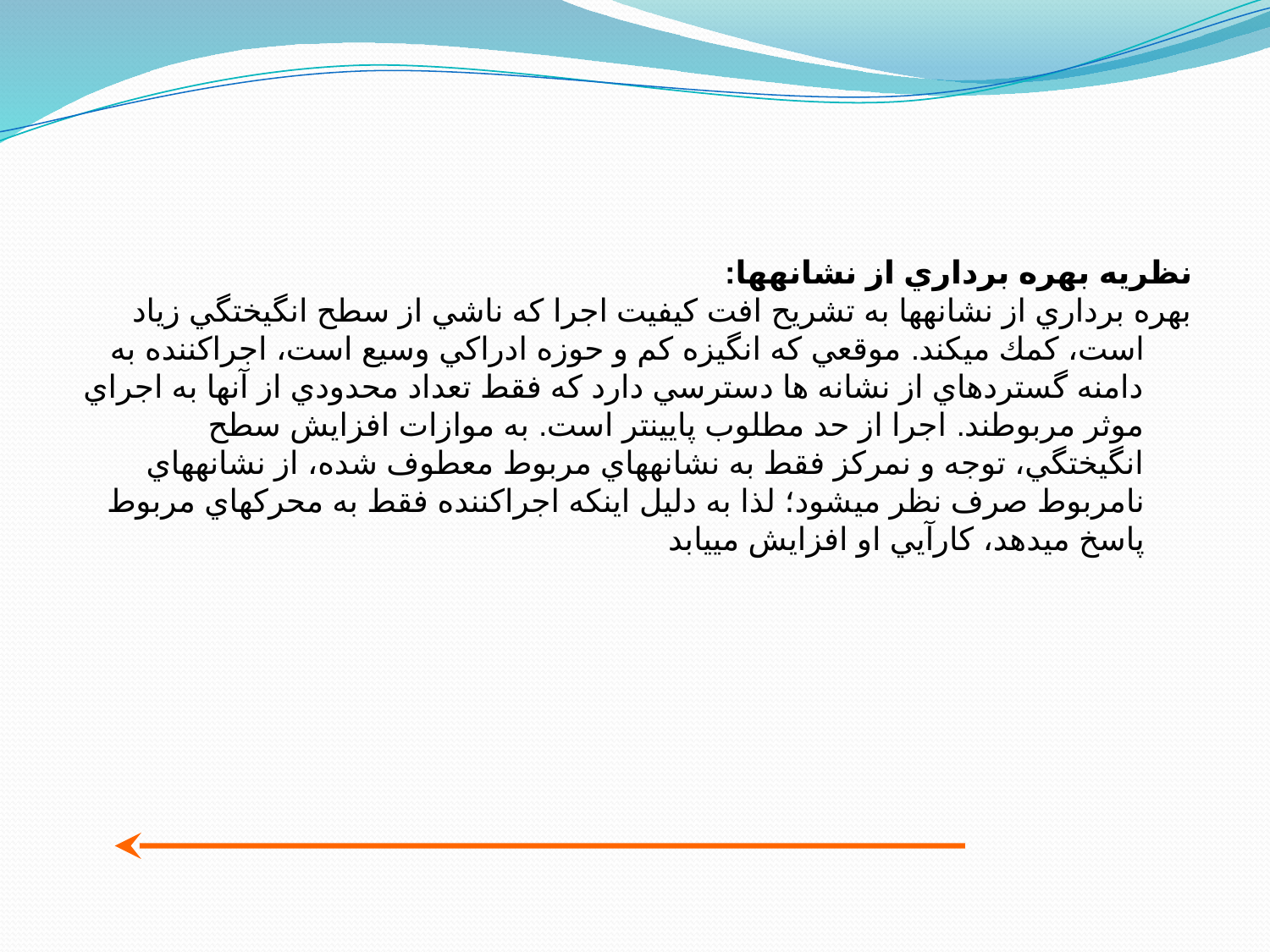

نظريه بهره برداري از نشانه­ها:
بهره برداري از نشانه­ها به تشريح افت كيفيت اجرا كه ناشي از سطح انگيختگي زياد است، كمك مي‎كند. موقعي كه انگيزه كم و حوزه ادراكي وسيع است، اجراكننده به دامنه گسترده­اي از نشانه ها دسترسي دارد كه فقط تعداد محدودي از آنها به اجراي موثر مربوطند. اجرا از حد مطلوب پايين­تر است. به موازات افزايش سطح انگيختگي، توجه و نمركز فقط به نشانه­هاي مربوط معطوف شده، از نشانه­هاي نامربوط صرف نظر مي‎شود؛ لذا به دليل اينكه اجراكننده فقط به محركهاي مربوط پاسخ مي‎دهد، كارآيي او افزايش مي­يابد